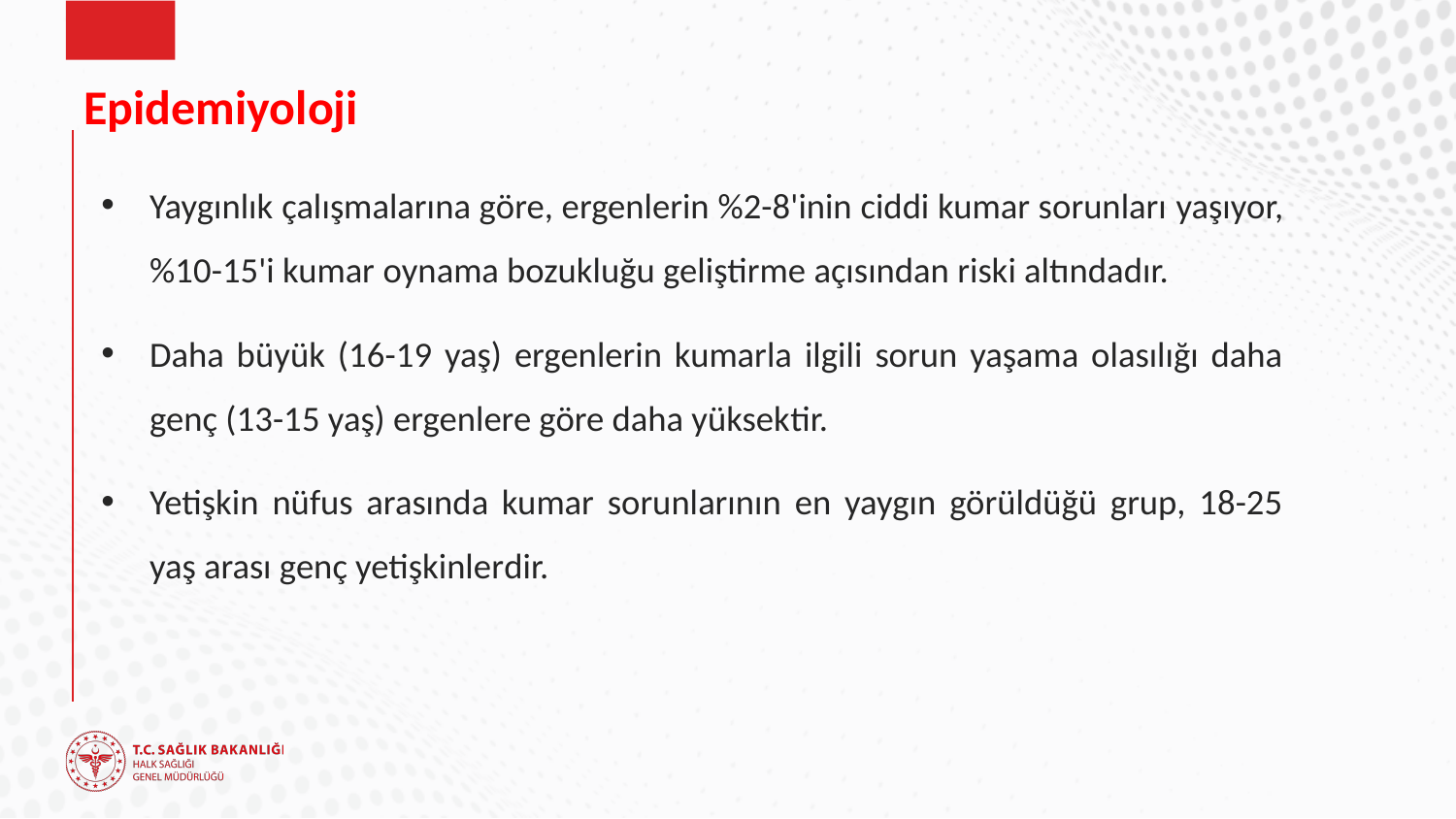

# Epidemiyoloji
Yaygınlık çalışmalarına göre, ergenlerin %2-8'inin ciddi kumar sorunları yaşıyor, %10-15'i kumar oynama bozukluğu geliştirme açısından riski altındadır.
Daha büyük (16-19 yaş) ergenlerin kumarla ilgili sorun yaşama olasılığı daha genç (13-15 yaş) ergenlere göre daha yüksektir.
Yetişkin nüfus arasında kumar sorunlarının en yaygın görüldüğü grup, 18-25 yaş arası genç yetişkinlerdir.